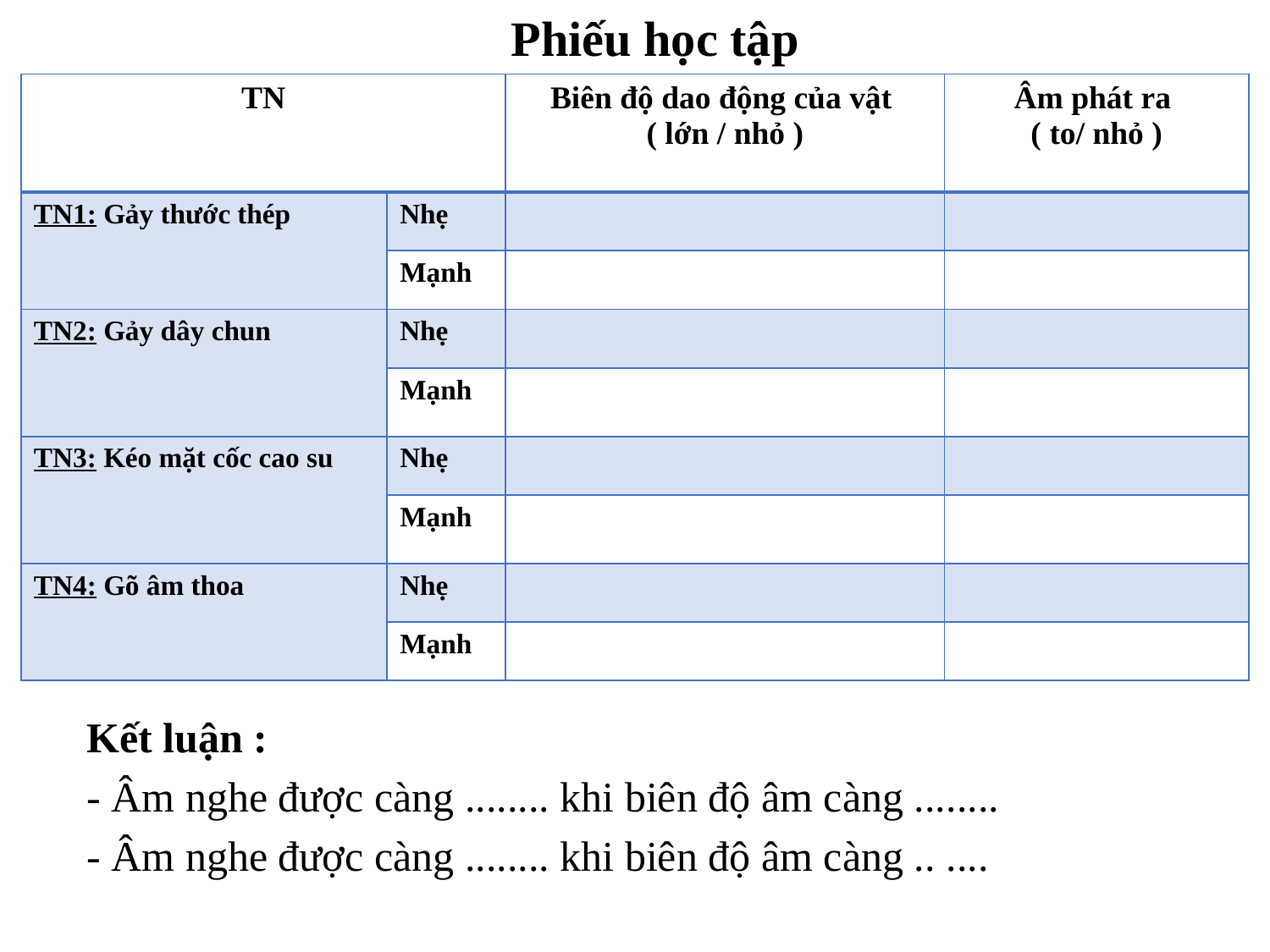

Phiếu học tập
| TN |  | Biên độ dao động của vật ( lớn / nhỏ ) | Âm phát ra ( to/ nhỏ ) |
| --- | --- | --- | --- |
| TN1: Gảy thước thép | Nhẹ |  |  |
|  | Mạnh |  |  |
| TN2: Gảy dây chun | Nhẹ |  |  |
|  | Mạnh |  |  |
| TN3: Kéo mặt cốc cao su | Nhẹ |  |  |
|  | Mạnh |  |  |
| TN4: Gõ âm thoa | Nhẹ |  |  |
|  | Mạnh |  |  |
Kết luận :
- Âm nghe được càng ........ khi biên độ âm càng ........
- Âm nghe được càng ........ khi biên độ âm càng .. ....